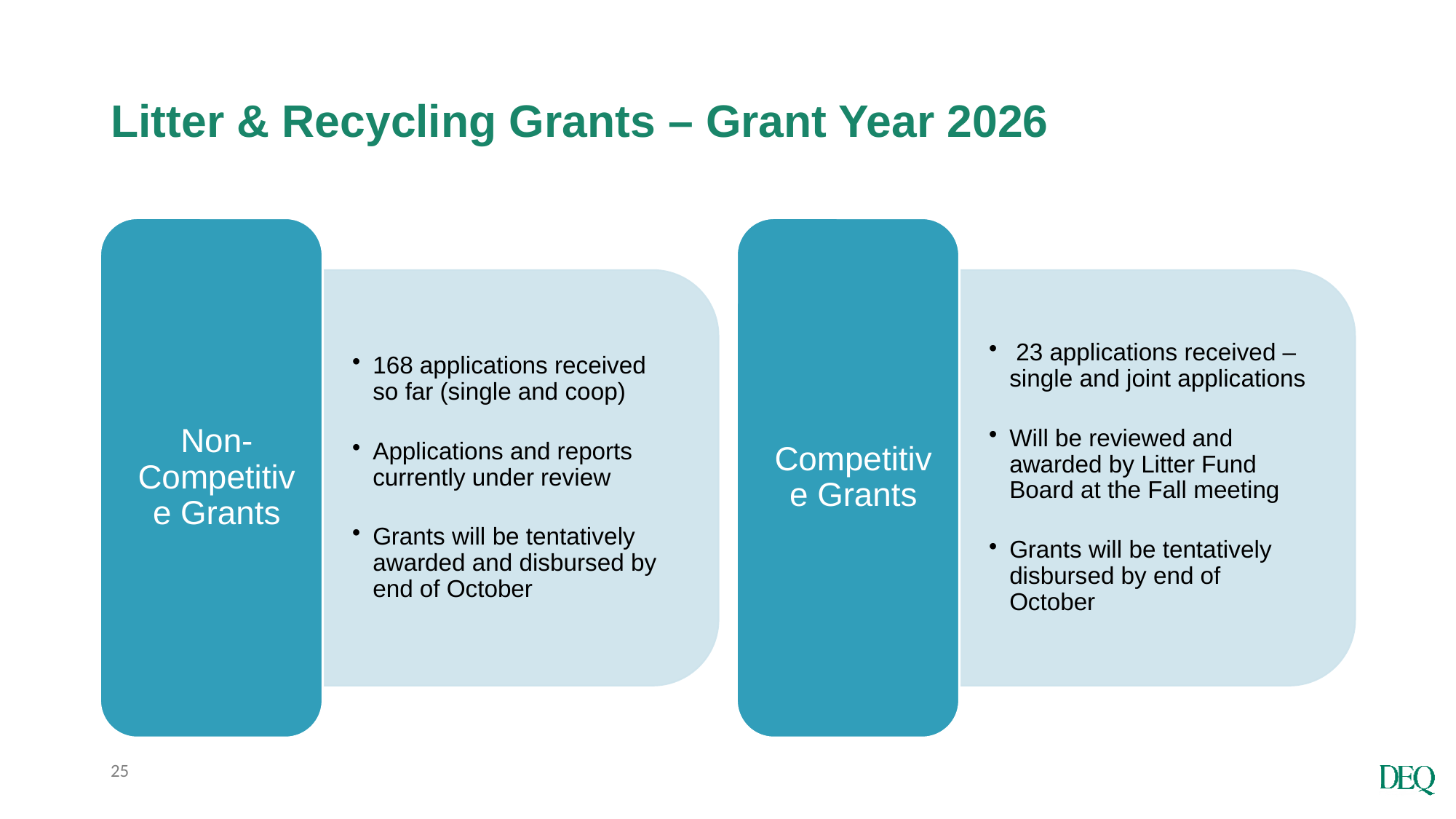

# Litter & Recycling Grants – Grant Year 2026
168 applications received so far (single and coop)

Applications and reports currently under review

Grants will be tentatively awarded and disbursed by end of October
Non-Competitive Grants
 23 applications received – single and joint applications

Will be reviewed and awarded by Litter Fund Board at the Fall meeting

Grants will be tentatively disbursed by end of October
Competitive Grants
25